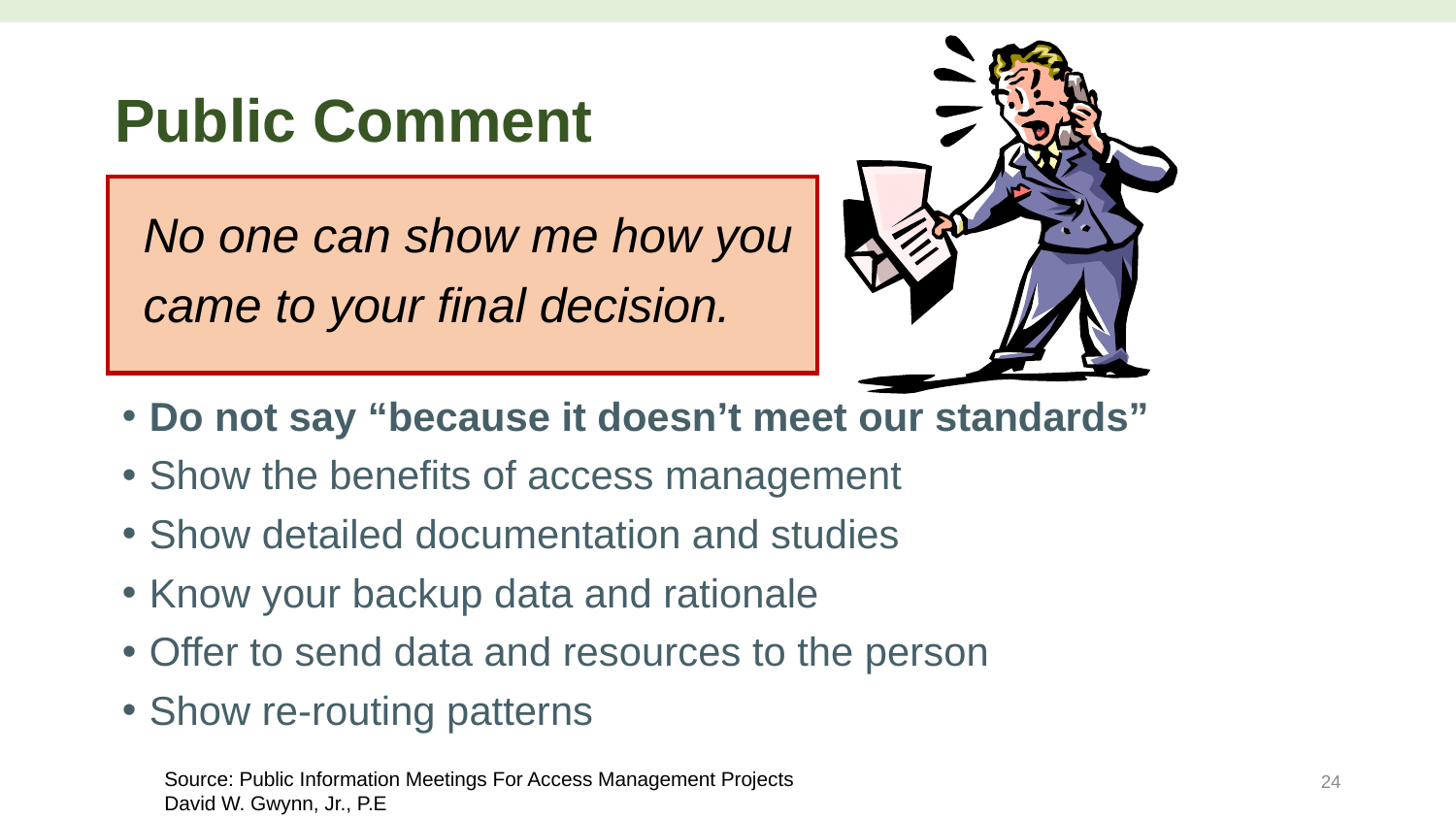

# Public Comment
No one can show me how you came to your final decision.

Do not say “because it doesn’t meet our standards”
Show the benefits of access management
Show detailed documentation and studies
Know your backup data and rationale
Offer to send data and resources to the person
Show re-routing patterns
24
Source: Public Information Meetings For Access Management Projects
David W. Gwynn, Jr., P.E